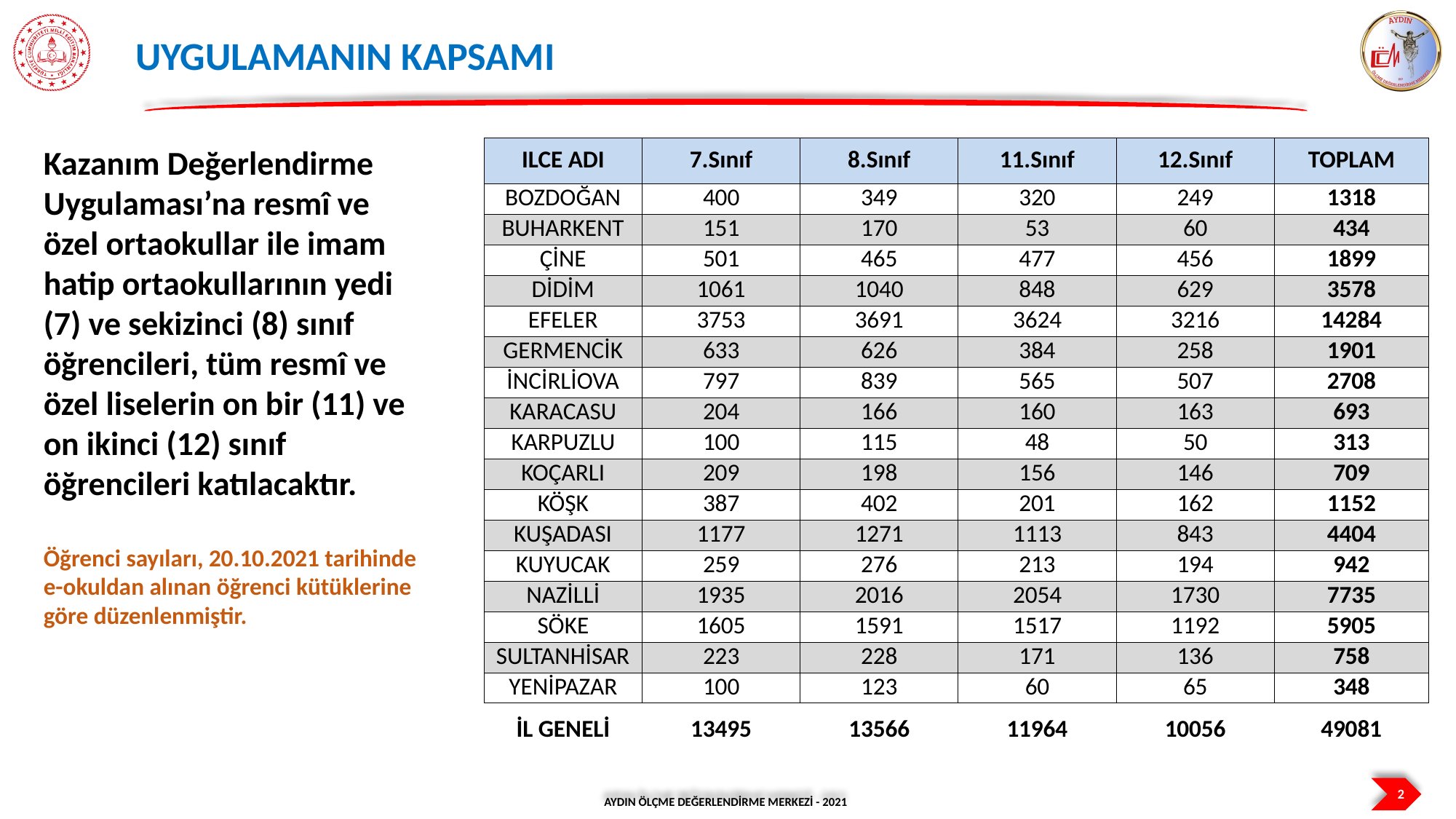

UYGULAMANIN KAPSAMI
Kazanım Değerlendirme Uygulaması’na resmî ve özel ortaokullar ile imam hatip ortaokullarının yedi (7) ve sekizinci (8) sınıf öğrencileri, tüm resmî ve özel liselerin on bir (11) ve on ikinci (12) sınıf öğrencileri katılacaktır.

Öğrenci sayıları, 20.10.2021 tarihinde e-okuldan alınan öğrenci kütüklerine göre düzenlenmiştir.
| ILCE ADI | 7.Sınıf | 8.Sınıf | 11.Sınıf | 12.Sınıf | TOPLAM |
| --- | --- | --- | --- | --- | --- |
| BOZDOĞAN | 400 | 349 | 320 | 249 | 1318 |
| BUHARKENT | 151 | 170 | 53 | 60 | 434 |
| ÇİNE | 501 | 465 | 477 | 456 | 1899 |
| DİDİM | 1061 | 1040 | 848 | 629 | 3578 |
| EFELER | 3753 | 3691 | 3624 | 3216 | 14284 |
| GERMENCİK | 633 | 626 | 384 | 258 | 1901 |
| İNCİRLİOVA | 797 | 839 | 565 | 507 | 2708 |
| KARACASU | 204 | 166 | 160 | 163 | 693 |
| KARPUZLU | 100 | 115 | 48 | 50 | 313 |
| KOÇARLI | 209 | 198 | 156 | 146 | 709 |
| KÖŞK | 387 | 402 | 201 | 162 | 1152 |
| KUŞADASI | 1177 | 1271 | 1113 | 843 | 4404 |
| KUYUCAK | 259 | 276 | 213 | 194 | 942 |
| NAZİLLİ | 1935 | 2016 | 2054 | 1730 | 7735 |
| SÖKE | 1605 | 1591 | 1517 | 1192 | 5905 |
| SULTANHİSAR | 223 | 228 | 171 | 136 | 758 |
| YENİPAZAR | 100 | 123 | 60 | 65 | 348 |
| İL GENELİ | 13495 | 13566 | 11964 | 10056 | 49081 |